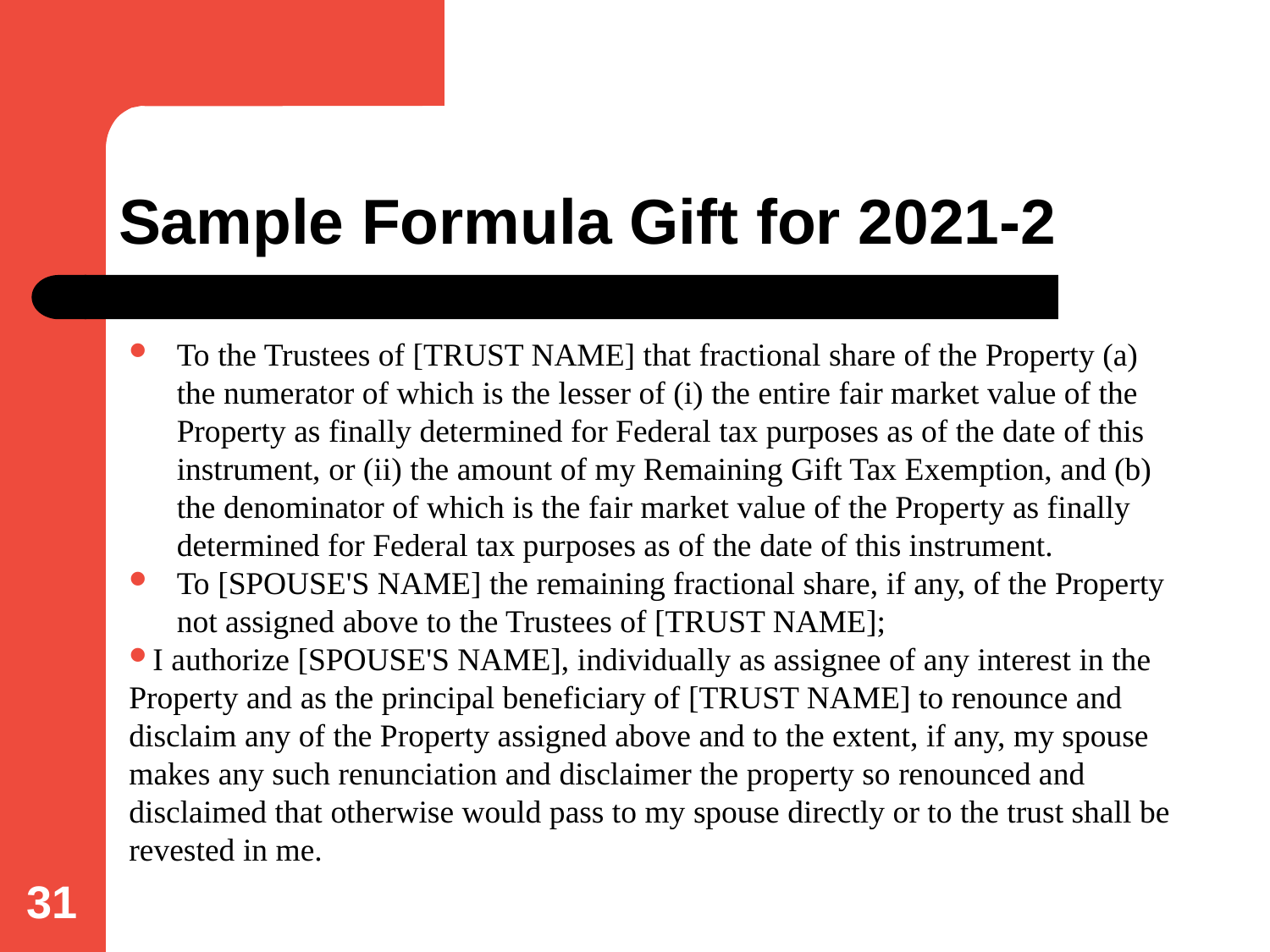

# Sample Formula Gift for 2021-2
To the Trustees of [TRUST NAME] that fractional share of the Property (a) the numerator of which is the lesser of (i) the entire fair market value of the Property as finally determined for Federal tax purposes as of the date of this instrument, or (ii) the amount of my Remaining Gift Tax Exemption, and (b) the denominator of which is the fair market value of the Property as finally determined for Federal tax purposes as of the date of this instrument.
To [SPOUSE'S NAME] the remaining fractional share, if any, of the Property not assigned above to the Trustees of [TRUST NAME];
I authorize [SPOUSE'S NAME], individually as assignee of any interest in the Property and as the principal beneficiary of [TRUST NAME] to renounce and disclaim any of the Property assigned above and to the extent, if any, my spouse makes any such renunciation and disclaimer the property so renounced and disclaimed that otherwise would pass to my spouse directly or to the trust shall be revested in me.

31